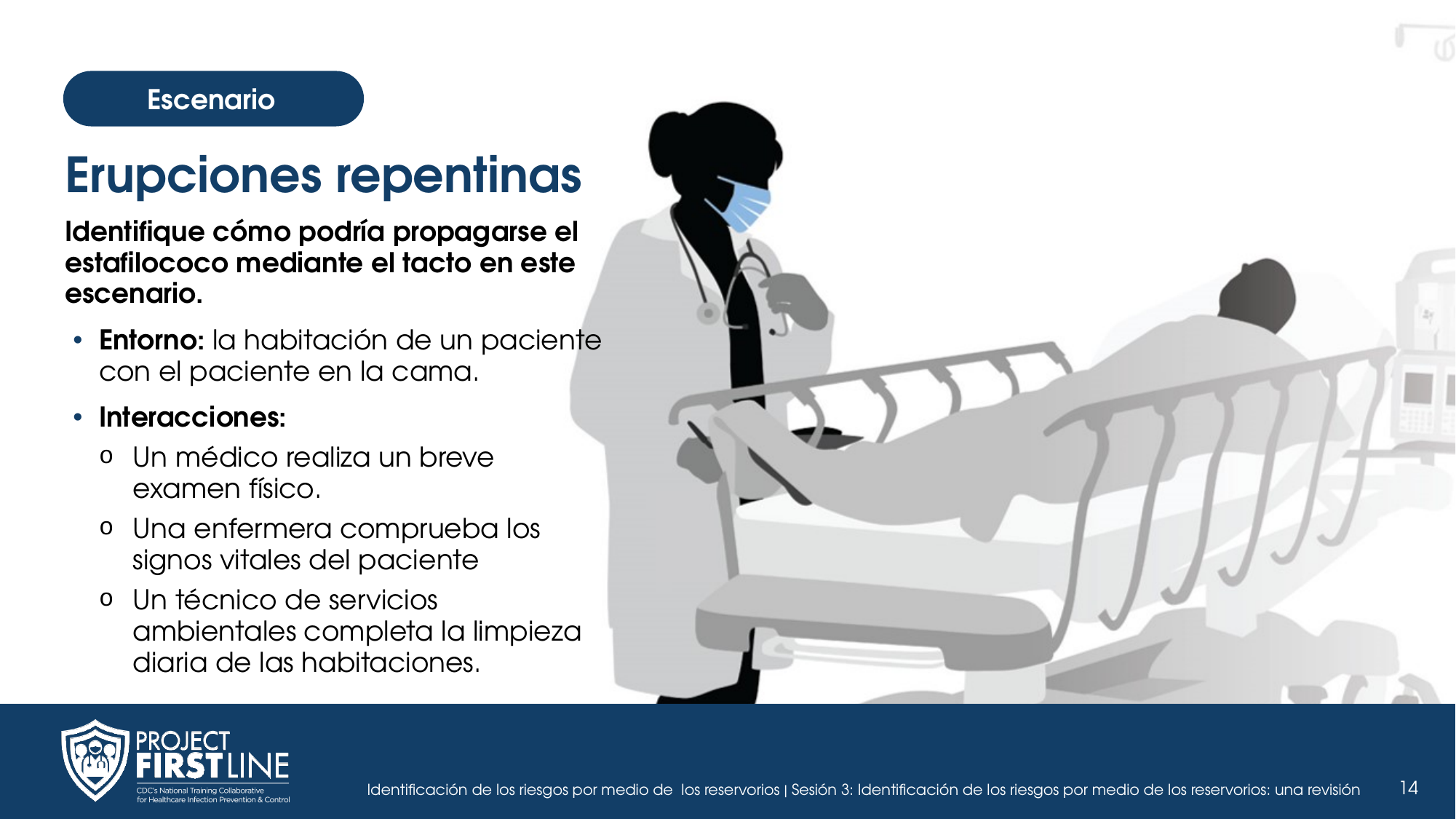

Escenario
# Erupciones repentinas
Identifique cómo podría propagarse el estafilococo mediante el tacto en este escenario.
Entorno: la habitación de un paciente con el paciente en la cama.
Interacciones:
Un médico realiza un breve
examen físico.
Una enfermera comprueba los
signos vitales del paciente
Un técnico de servicios
ambientales completa la limpieza diaria de las habitaciones.